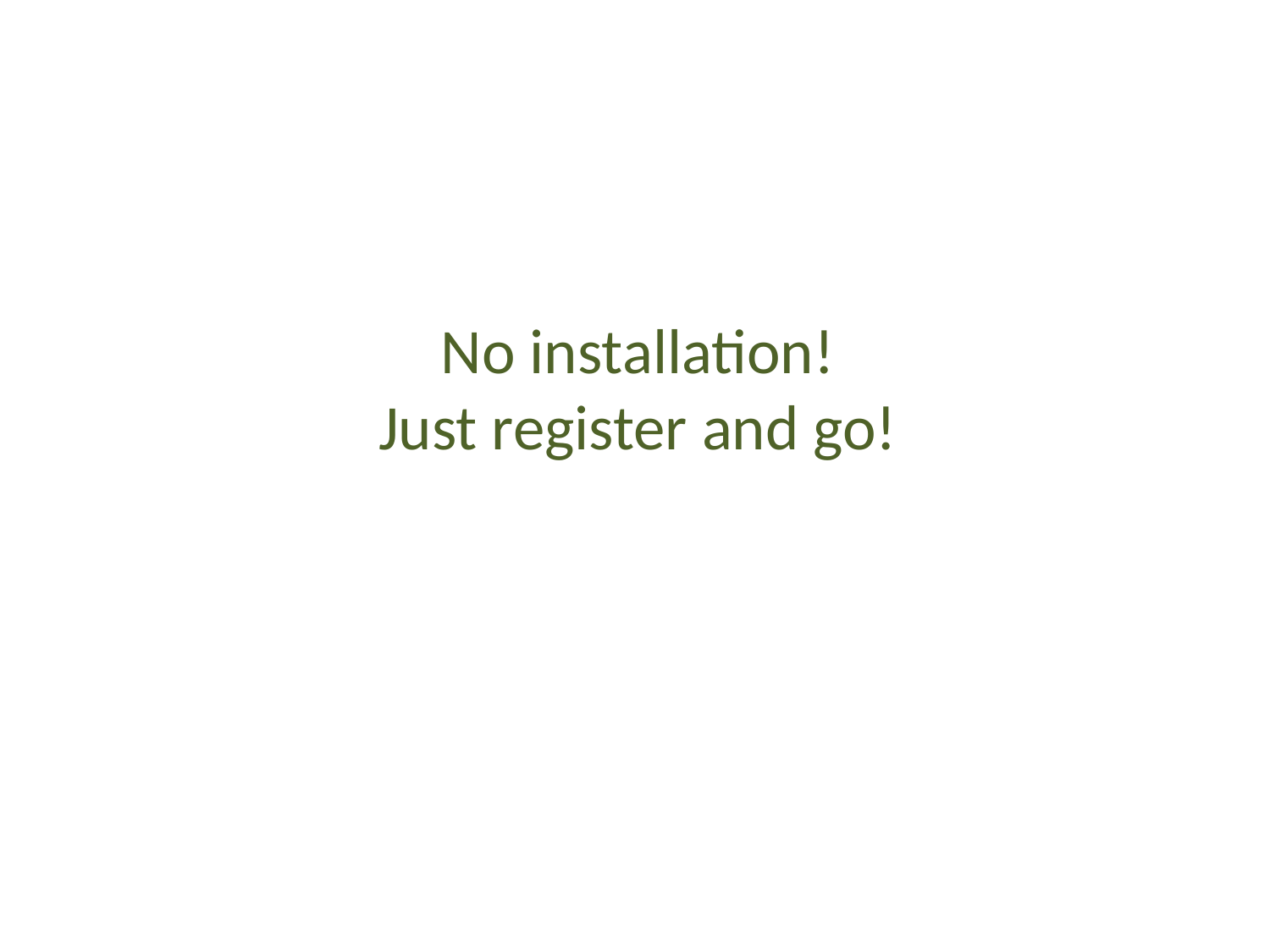

# No installation! Just register and go!